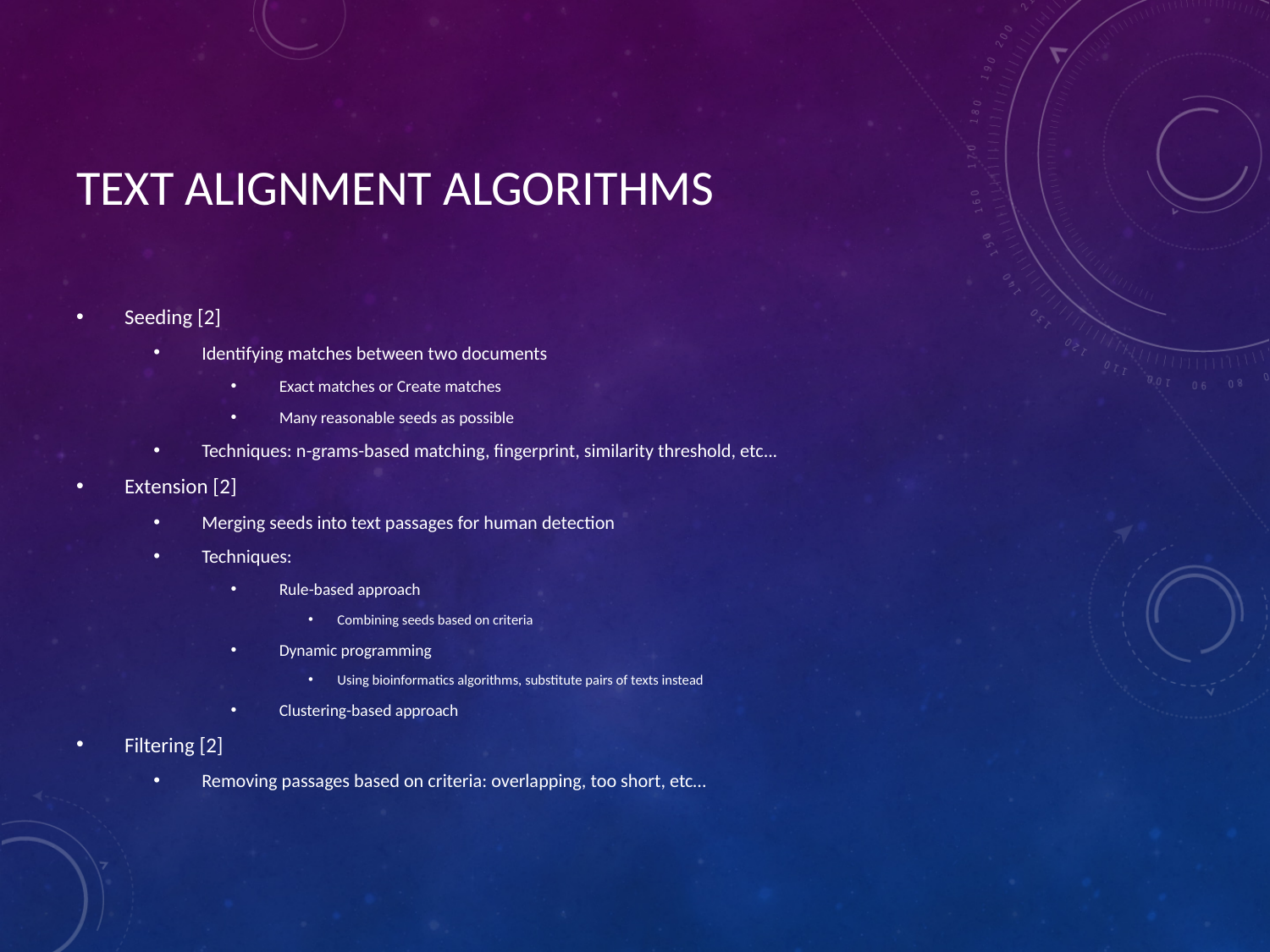

# Text Alignment Algorithms
Seeding [2]
Identifying matches between two documents
Exact matches or Create matches
Many reasonable seeds as possible
Techniques: n-grams-based matching, fingerprint, similarity threshold, etc...
Extension [2]
Merging seeds into text passages for human detection
Techniques:
Rule-based approach
Combining seeds based on criteria
Dynamic programming
Using bioinformatics algorithms, substitute pairs of texts instead
Clustering-based approach
Filtering [2]
Removing passages based on criteria: overlapping, too short, etc…